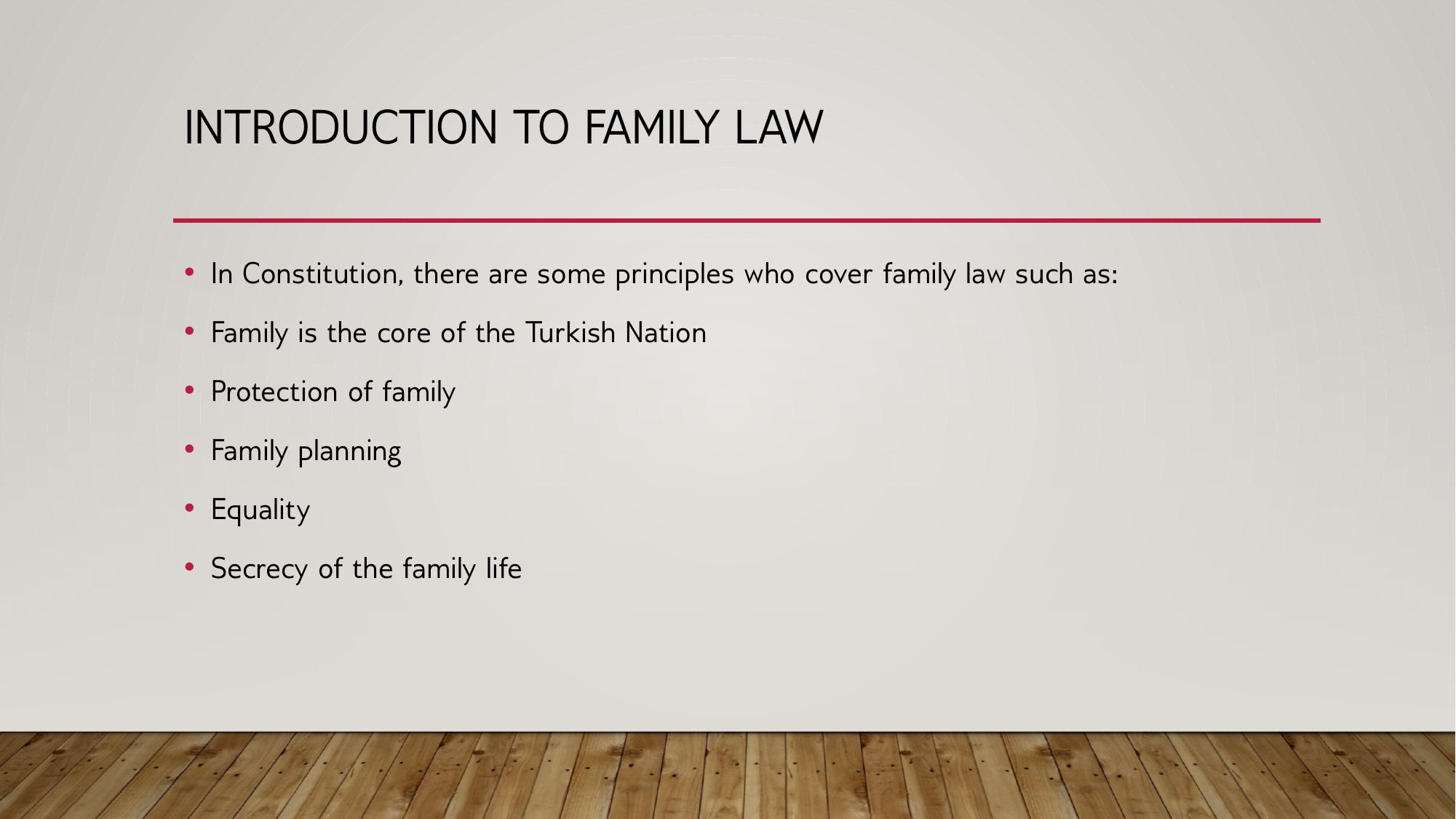

# Introductıon to famıly law
In Constitution, there are some principles who cover family law such as:
Family is the core of the Turkish Nation
Protection of family
Family planning
Equality
Secrecy of the family life